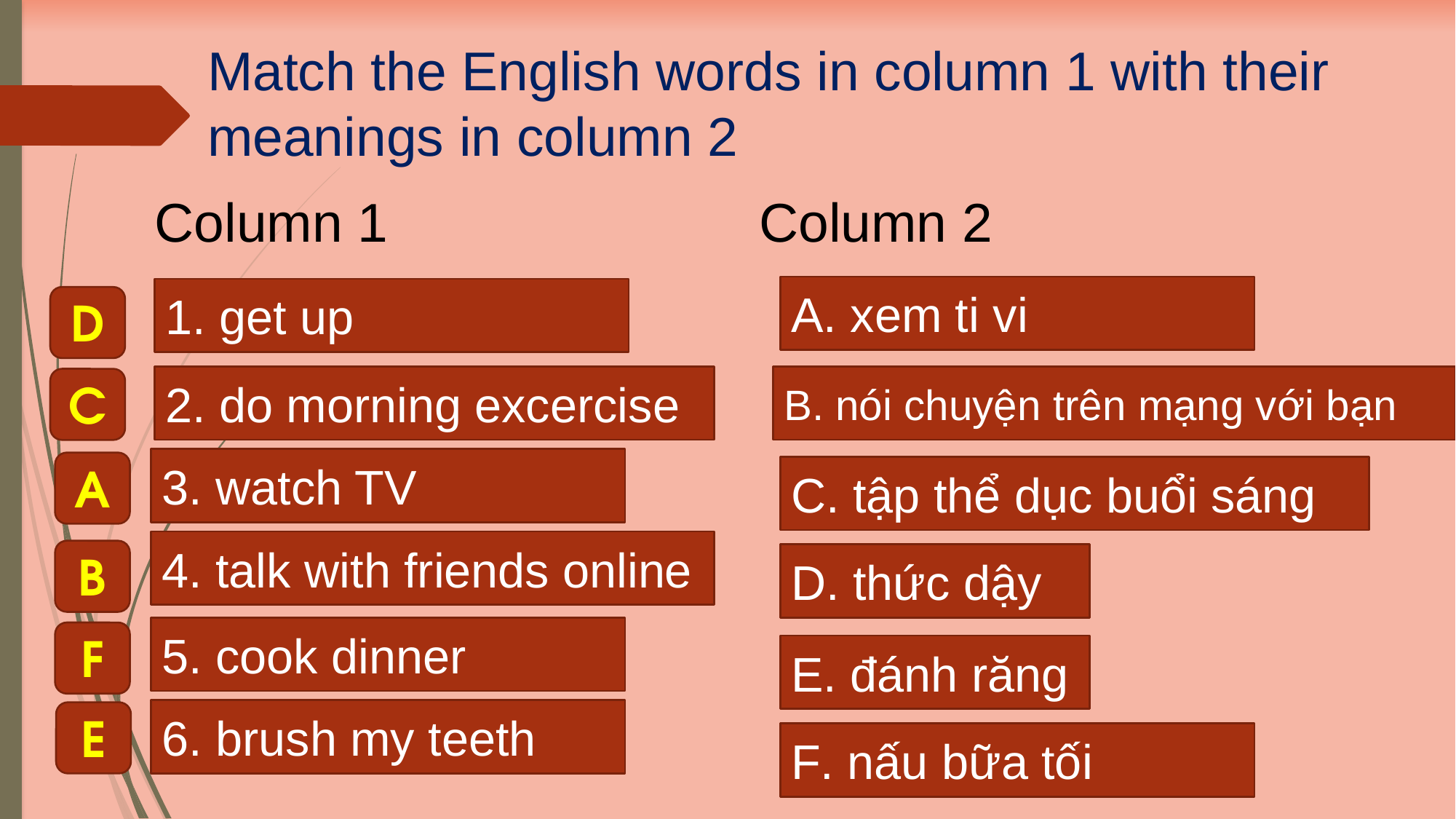

Match the English words in column 1 with their meanings in column 2
Column 1
Column 2
A. xem ti vi
1. get up
D

2. do morning excercise

B. nói chuyện trên mạng với bạn

C
3. watch TV
A
C. tập thể dục buổi sáng
4. talk with friends online
B
D. thức dậy
5. cook dinner
F
E. đánh răng
6. brush my teeth
E
F. nấu bữa tối